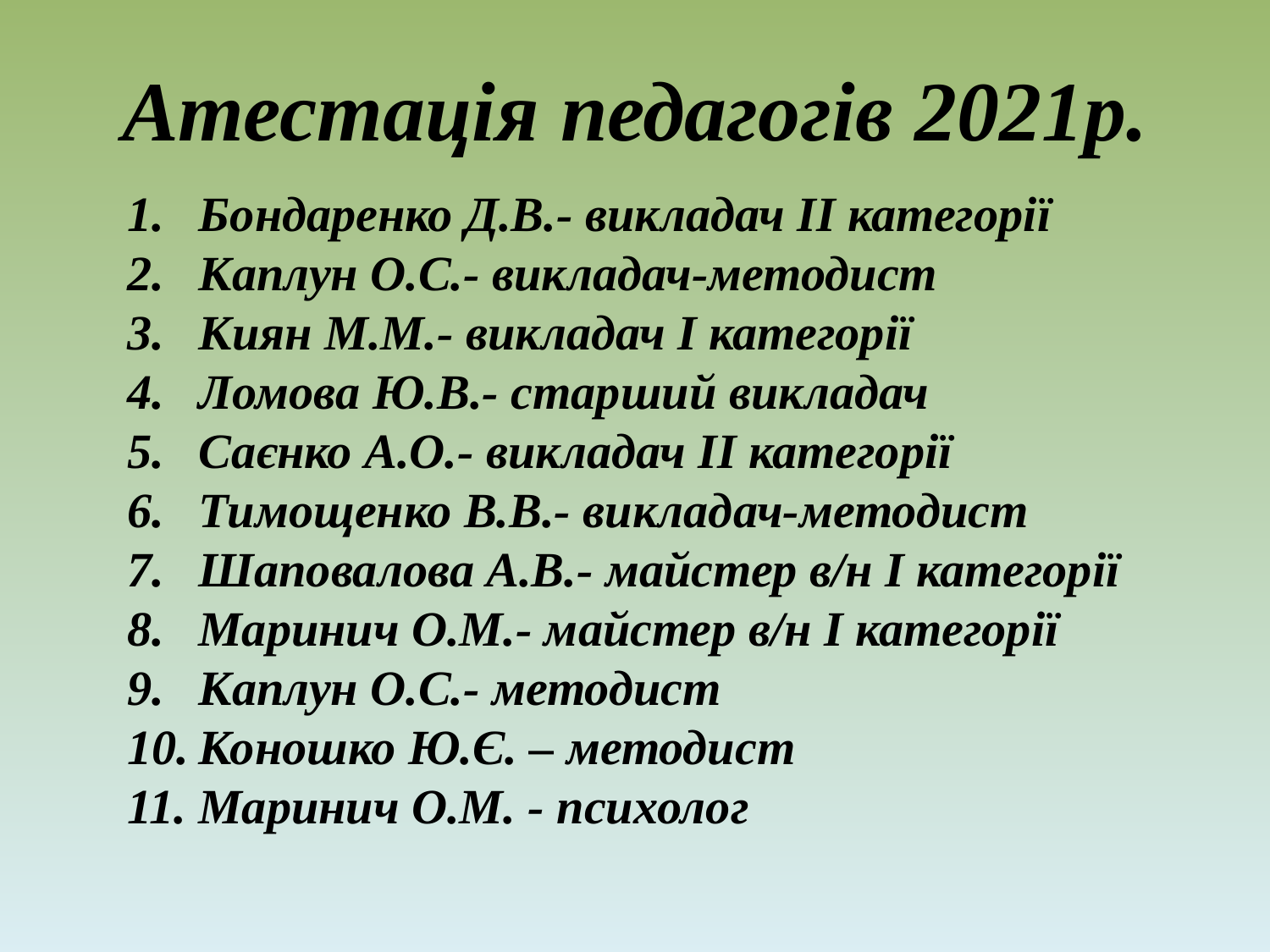

# Атестація педагогів 2021р.

Бондаренко Д.В.- викладач ІІ категорії
Каплун О.С.- викладач-методист
Киян М.М.- викладач І категорії
Ломова Ю.В.- старший викладач
Саєнко А.О.- викладач ІІ категорії
Тимощенко В.В.- викладач-методист
Шаповалова А.В.- майстер в/н І категорії
Маринич О.М.- майстер в/н І категорії
Каплун О.С.- методист
Коношко Ю.Є. – методист
Маринич О.М. - психолог